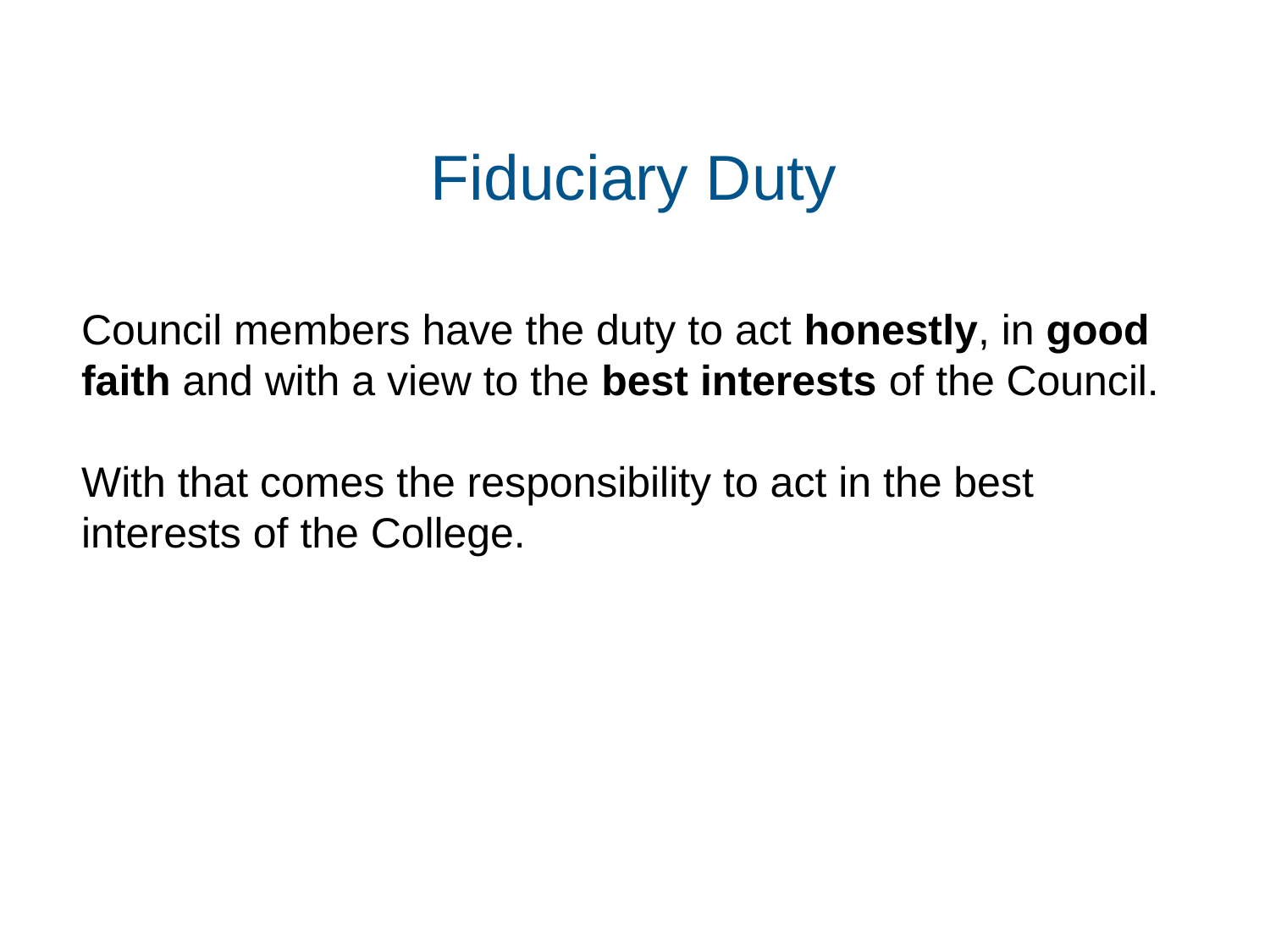

# Fiduciary Duty
Council members have the duty to act honestly, in good faith and with a view to the best interests of the Council.

With that comes the responsibility to act in the best interests of the College.